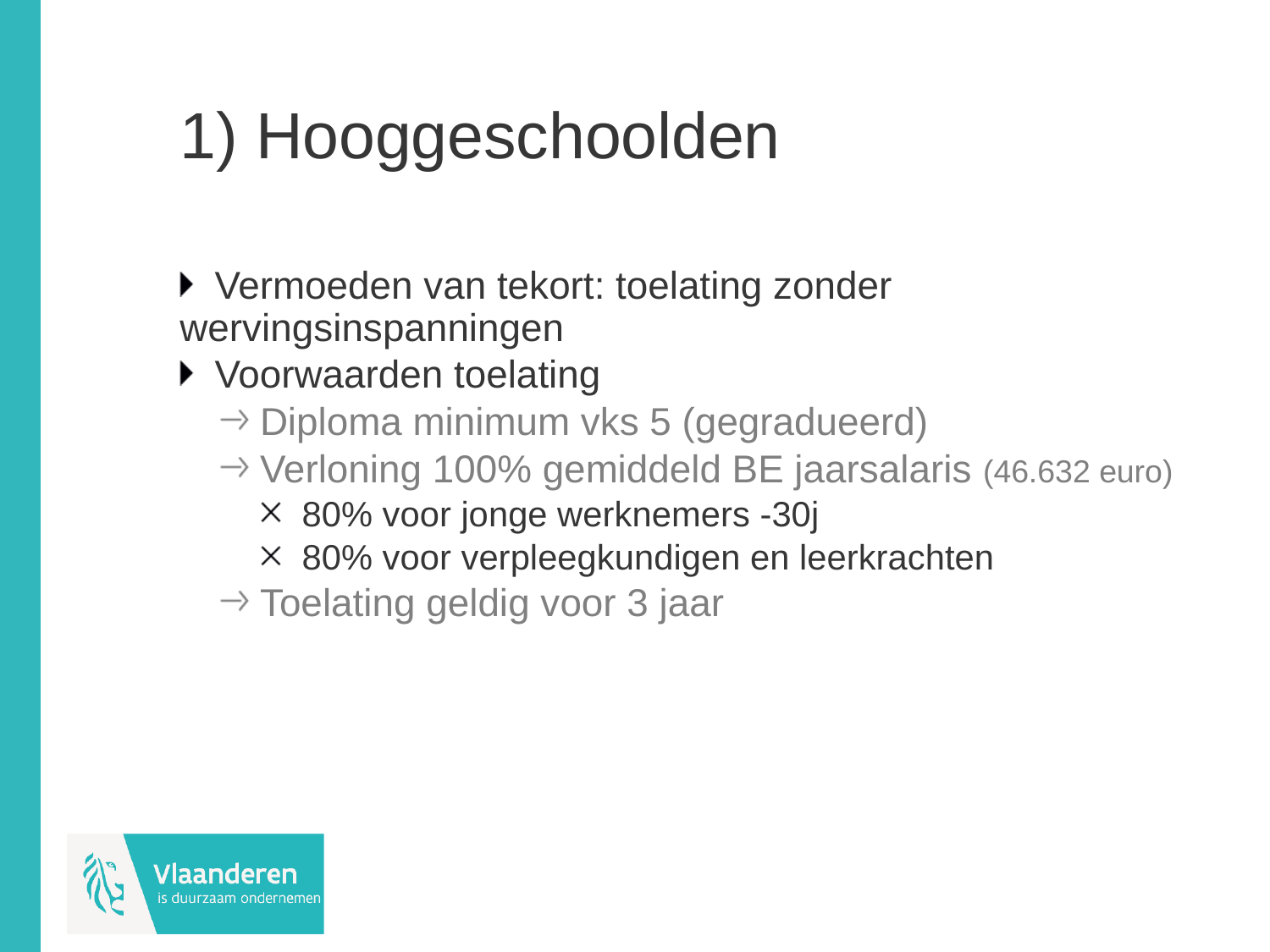

# 1) Hooggeschoolden
Vermoeden van tekort: toelating zonder wervingsinspanningen
Voorwaarden toelating
Diploma minimum vks 5 (gegradueerd)
Verloning 100% gemiddeld BE jaarsalaris (46.632 euro)
80% voor jonge werknemers -30j
80% voor verpleegkundigen en leerkrachten
Toelating geldig voor 3 jaar